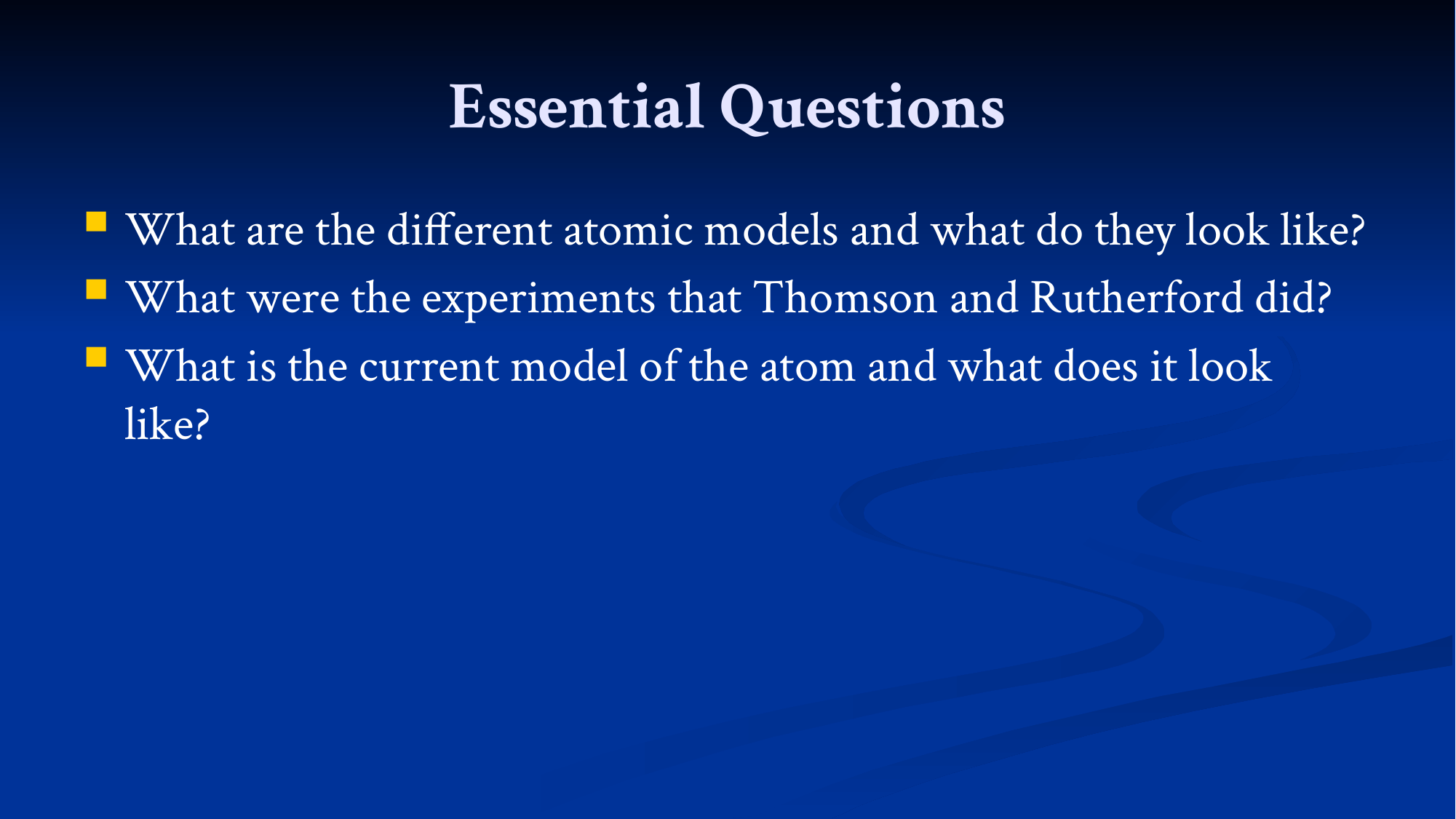

# Essential Questions
What are the different atomic models and what do they look like?
What were the experiments that Thomson and Rutherford did?
What is the current model of the atom and what does it look like?